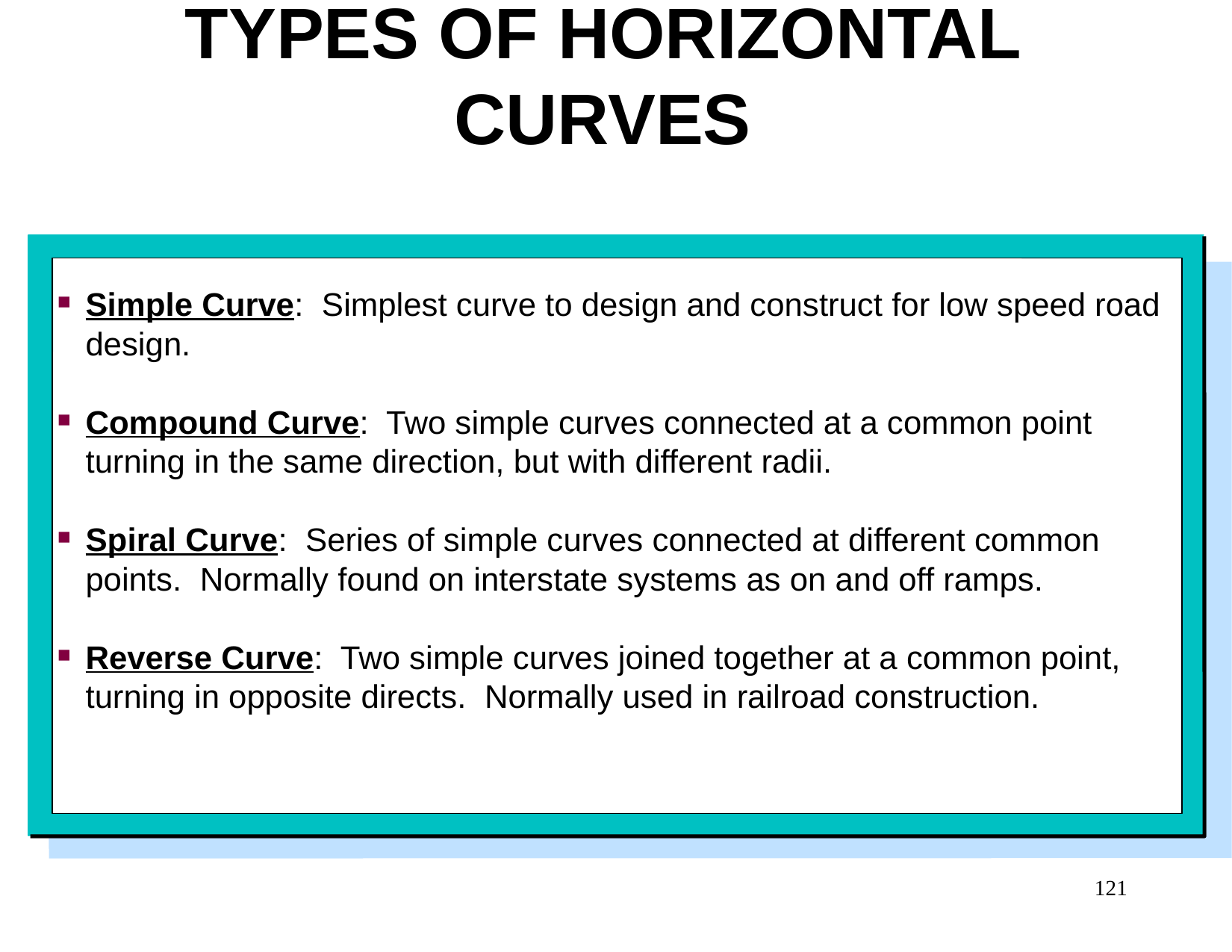

TYPES OF HORIZONTAL CURVES

Simple Curve:  Simplest curve to design and construct for low speed road design.
Compound Curve:  Two simple curves connected at a common point turning in the same direction, but with different radii.
Spiral Curve:  Series of simple curves connected at different common points.  Normally found on interstate systems as on and off ramps.
Reverse Curve:  Two simple curves joined together at a common point, turning in opposite directs.  Normally used in railroad construction.
121